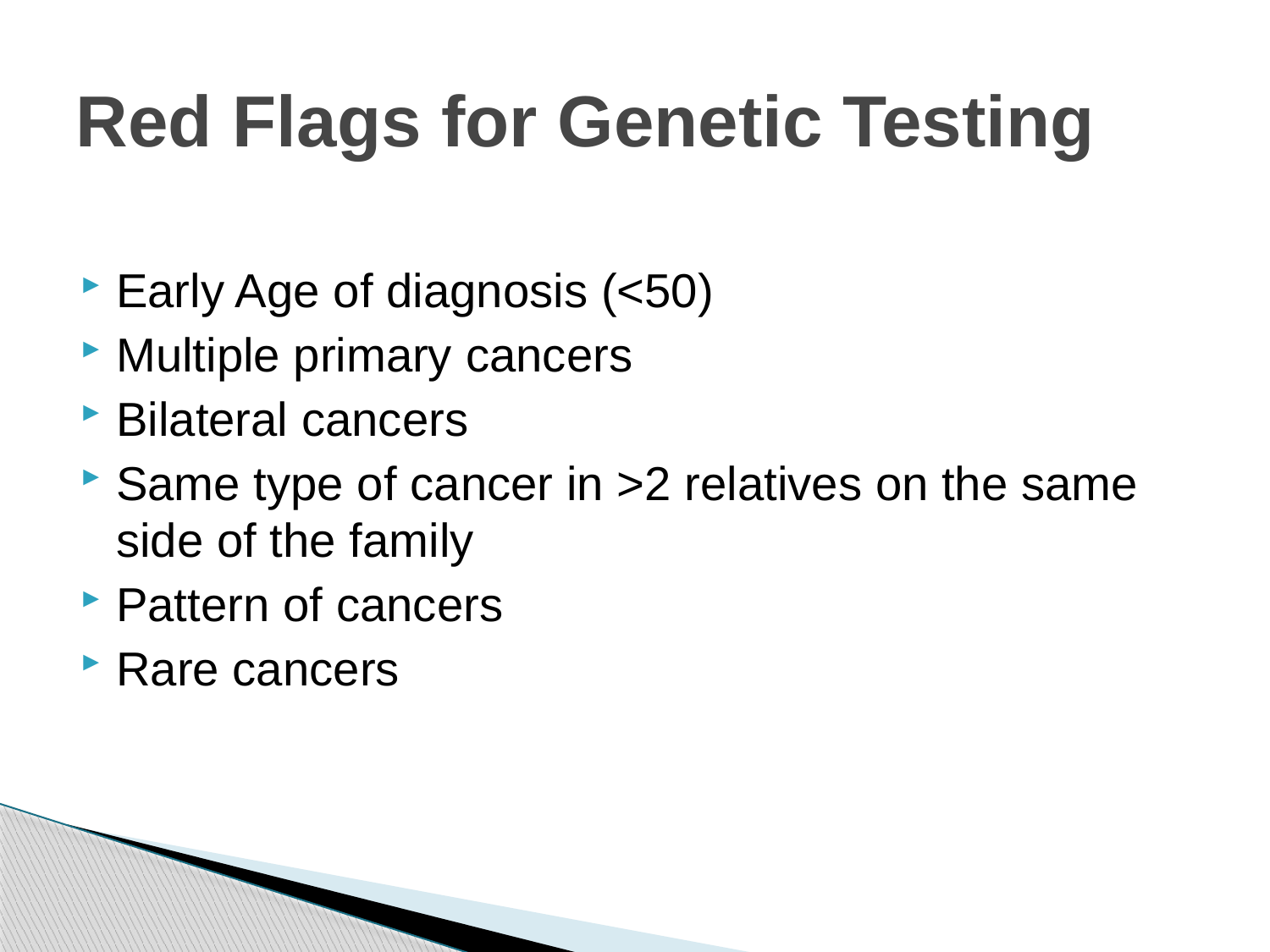

# Red Flags for Genetic Testing
Early Age of diagnosis (<50)
Multiple primary cancers
Bilateral cancers
Same type of cancer in >2 relatives on the same side of the family
Pattern of cancers
Rare cancers